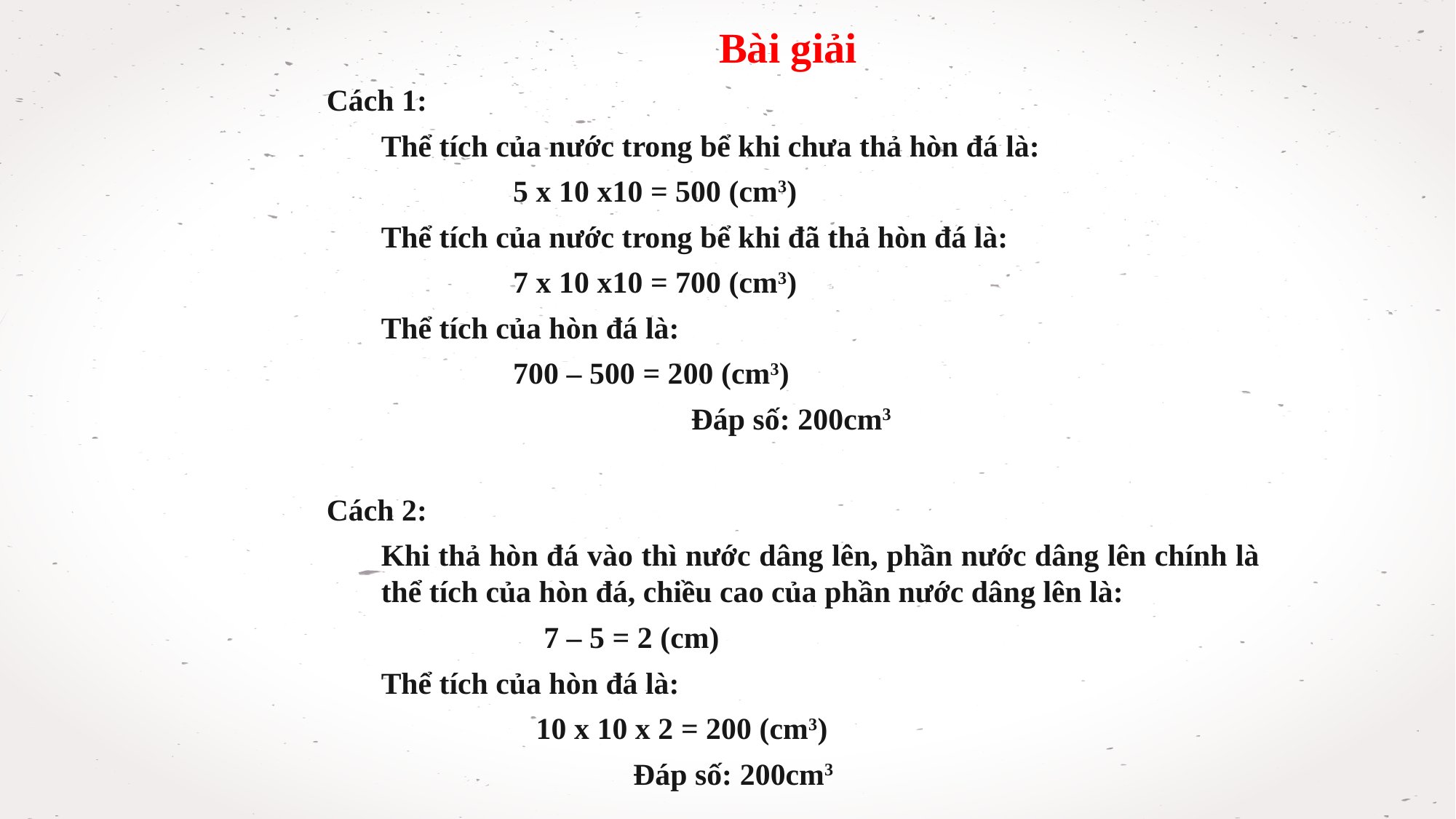

Bài giải
Cách 1:
Thể tích của nước trong bể khi chưa thả hòn đá là:
	   5 x 10 x10 = 500 (cm3)
Thể tích của nước trong bể khi đã thả hòn đá là:
	   7 x 10 x10 = 700 (cm3)
Thể tích của hòn đá là:
	   700 – 500 = 200 (cm3)
		            Đáp số: 200cm3

Cách 2:
Khi thả hòn đá vào thì nước dâng lên, phần nước dâng lên chính là thể tích của hòn đá, chiều cao của phần nước dâng lên là:
 	       7 – 5 = 2 (cm)
Thể tích của hòn đá là:
	      10 x 10 x 2 = 200 (cm3)
                                 Đáp số: 200cm3